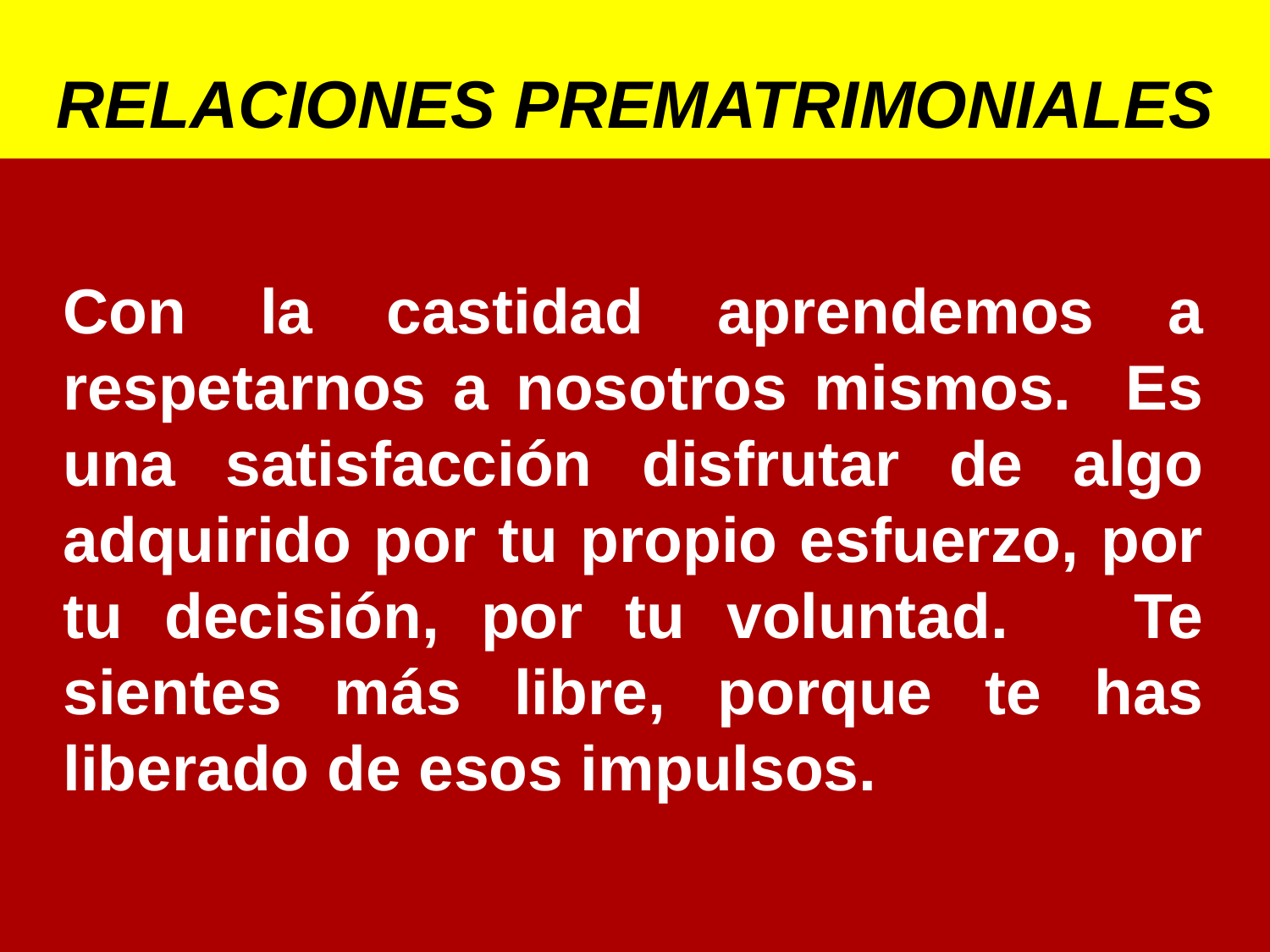

Con la castidad aprendemos a respetarnos a nosotros mismos.  Es una satisfacción disfrutar de algo adquirido por tu propio esfuerzo, por tu decisión, por tu voluntad.   Te sientes más libre, porque te has liberado de esos impulsos.